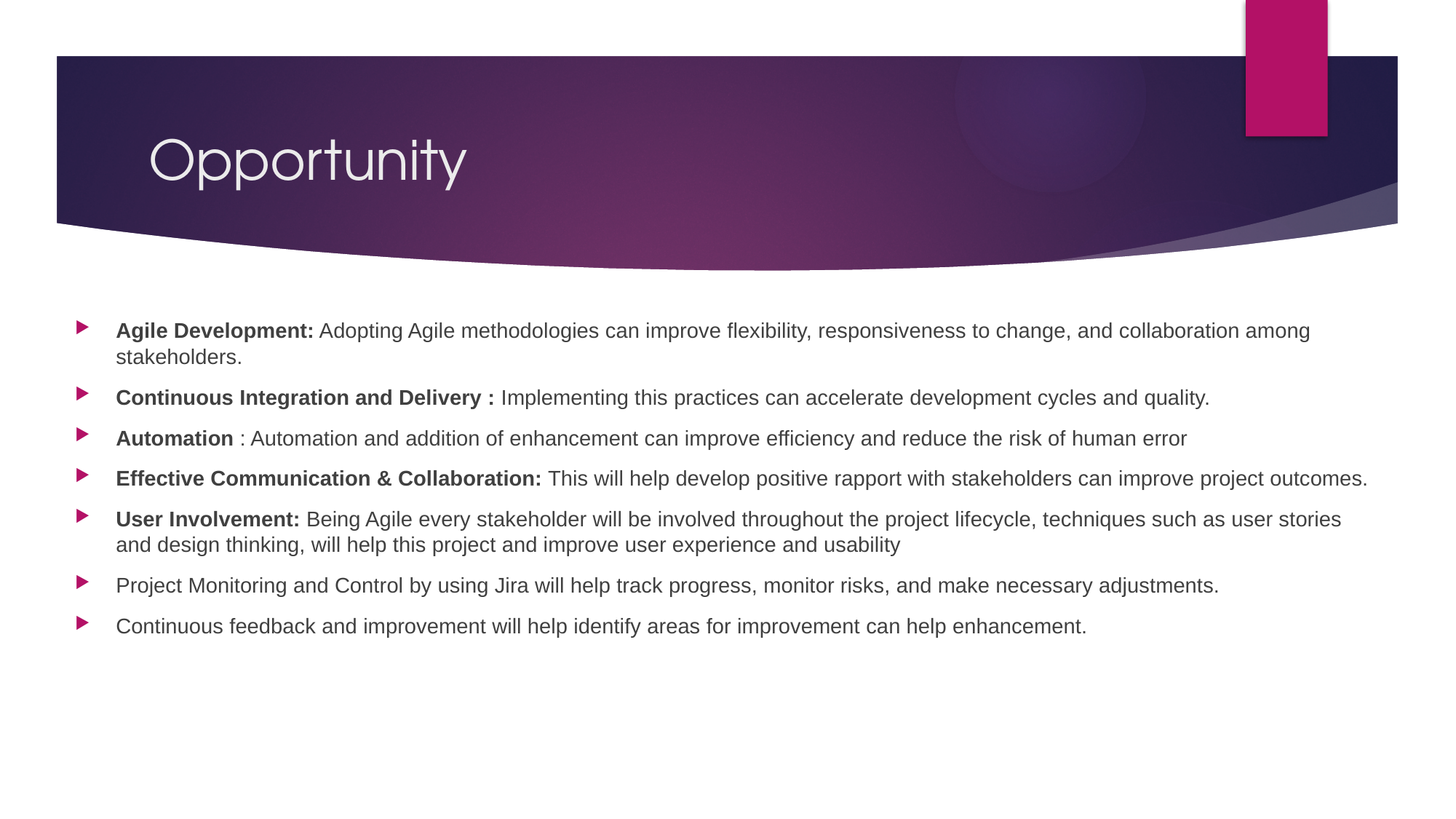

# Opportunity
Agile Development: Adopting Agile methodologies can improve flexibility, responsiveness to change, and collaboration among stakeholders.
Continuous Integration and Delivery : Implementing this practices can accelerate development cycles and quality.
Automation : Automation and addition of enhancement can improve efficiency and reduce the risk of human error
Effective Communication & Collaboration: This will help develop positive rapport with stakeholders can improve project outcomes.
User Involvement: Being Agile every stakeholder will be involved throughout the project lifecycle, techniques such as user stories and design thinking, will help this project and improve user experience and usability
Project Monitoring and Control by using Jira will help track progress, monitor risks, and make necessary adjustments.
Continuous feedback and improvement will help identify areas for improvement can help enhancement.